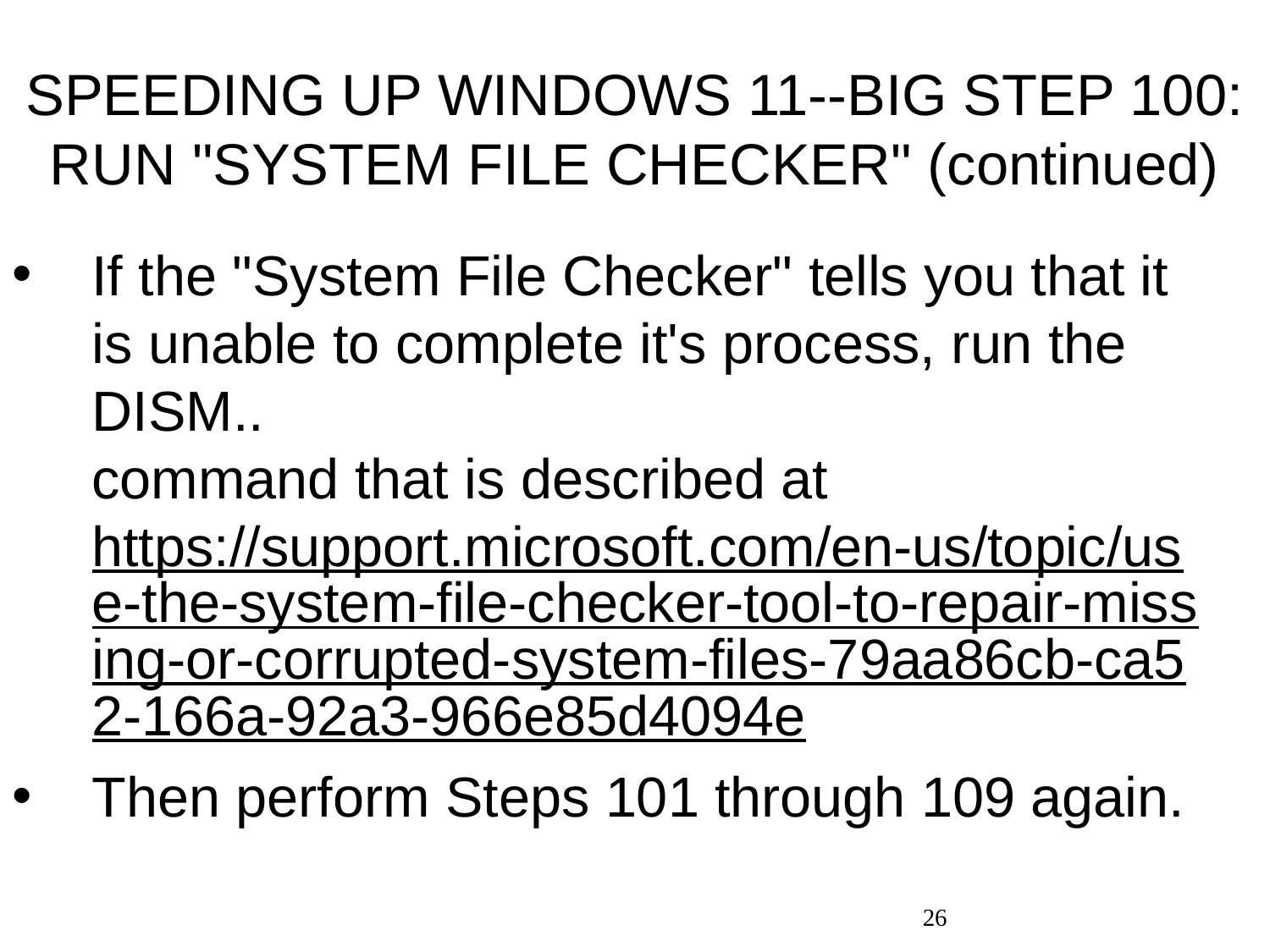

# SPEEDING UP WINDOWS 11--BIG STEP 100: RUN "SYSTEM FILE CHECKER" (continued)
If the "System File Checker" tells you that it is unable to complete it's process, run the DISM..                                                          command that is described at https://support.microsoft.com/en-us/topic/use-the-system-file-checker-tool-to-repair-missing-or-corrupted-system-files-79aa86cb-ca52-166a-92a3-966e85d4094e
Then perform Steps 101 through 109 again.
26